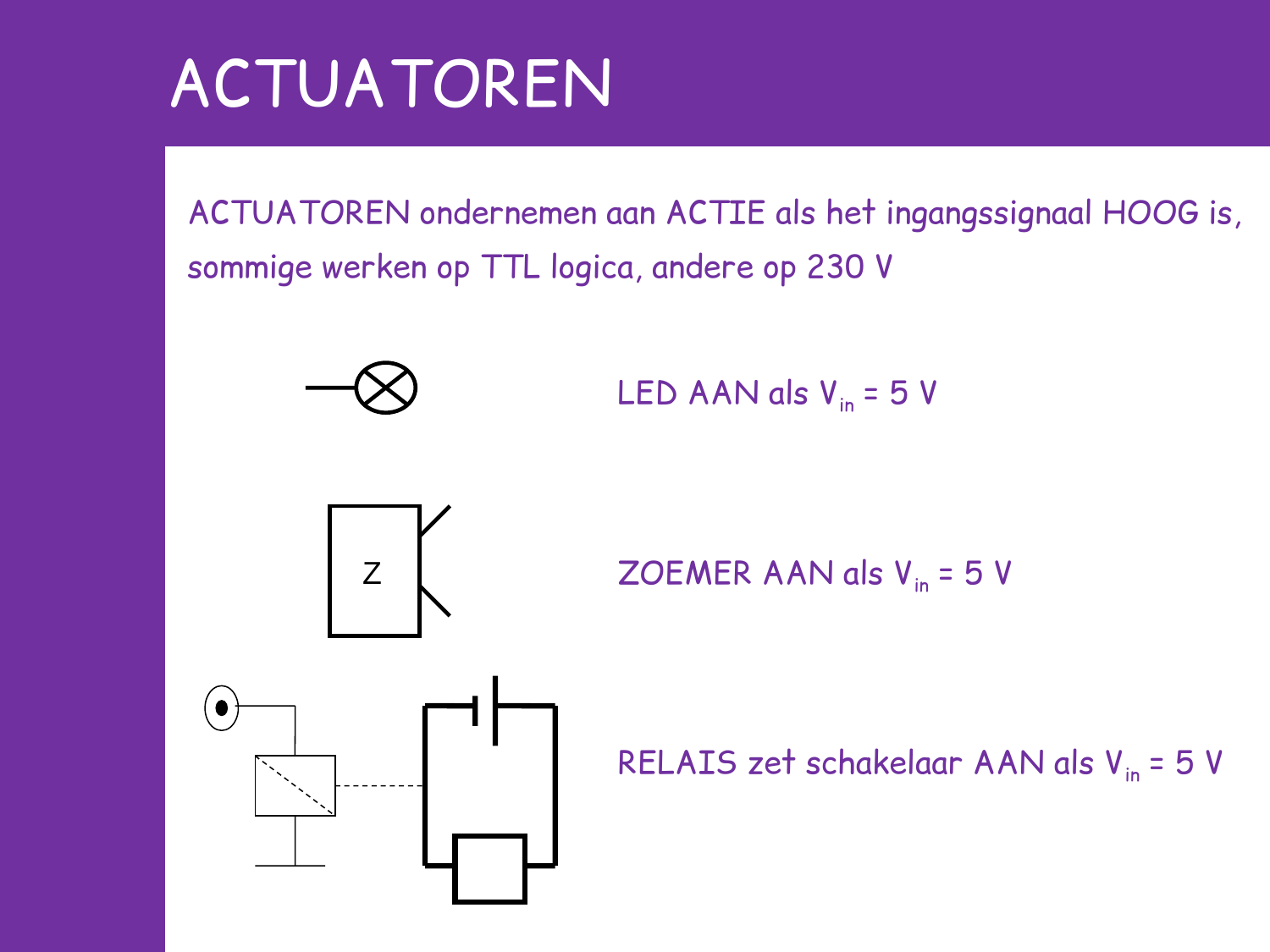

ACTUATOREN
ACTUATOREN ondernemen aan ACTIE als het ingangssignaal HOOG is,
sommige werken op TTL logica, andere op 230 V

LED AAN als Vin = 5 V

Z
ZOEMER AAN als Vin = 5 V

RELAIS zet schakelaar AAN als Vin = 5 V